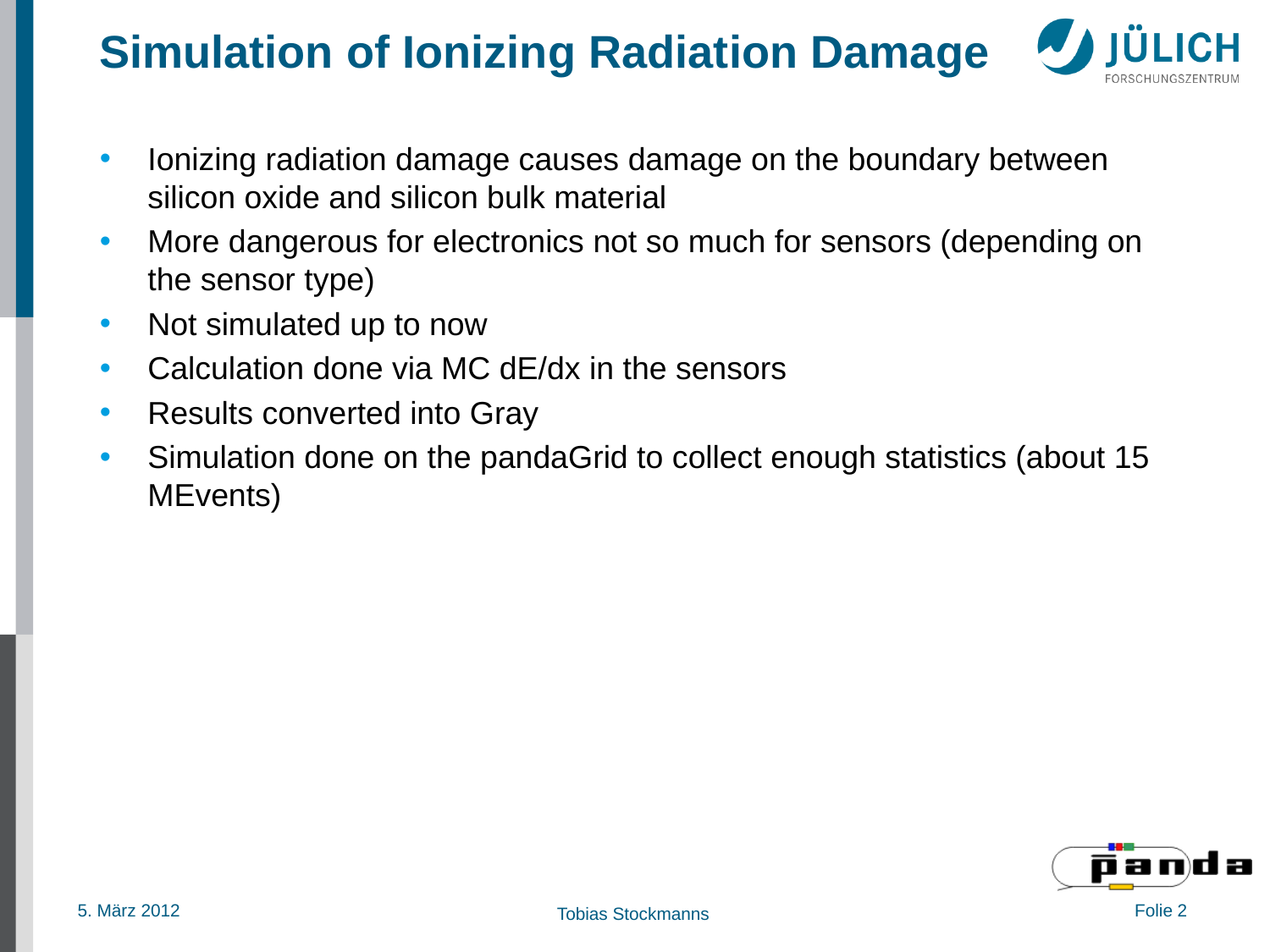

# Simulation of Ionizing Radiation Damage
Ionizing radiation damage causes damage on the boundary between silicon oxide and silicon bulk material
More dangerous for electronics not so much for sensors (depending on the sensor type)
Not simulated up to now
Calculation done via MC dE/dx in the sensors
Results converted into Gray
Simulation done on the pandaGrid to collect enough statistics (about 15 MEvents)